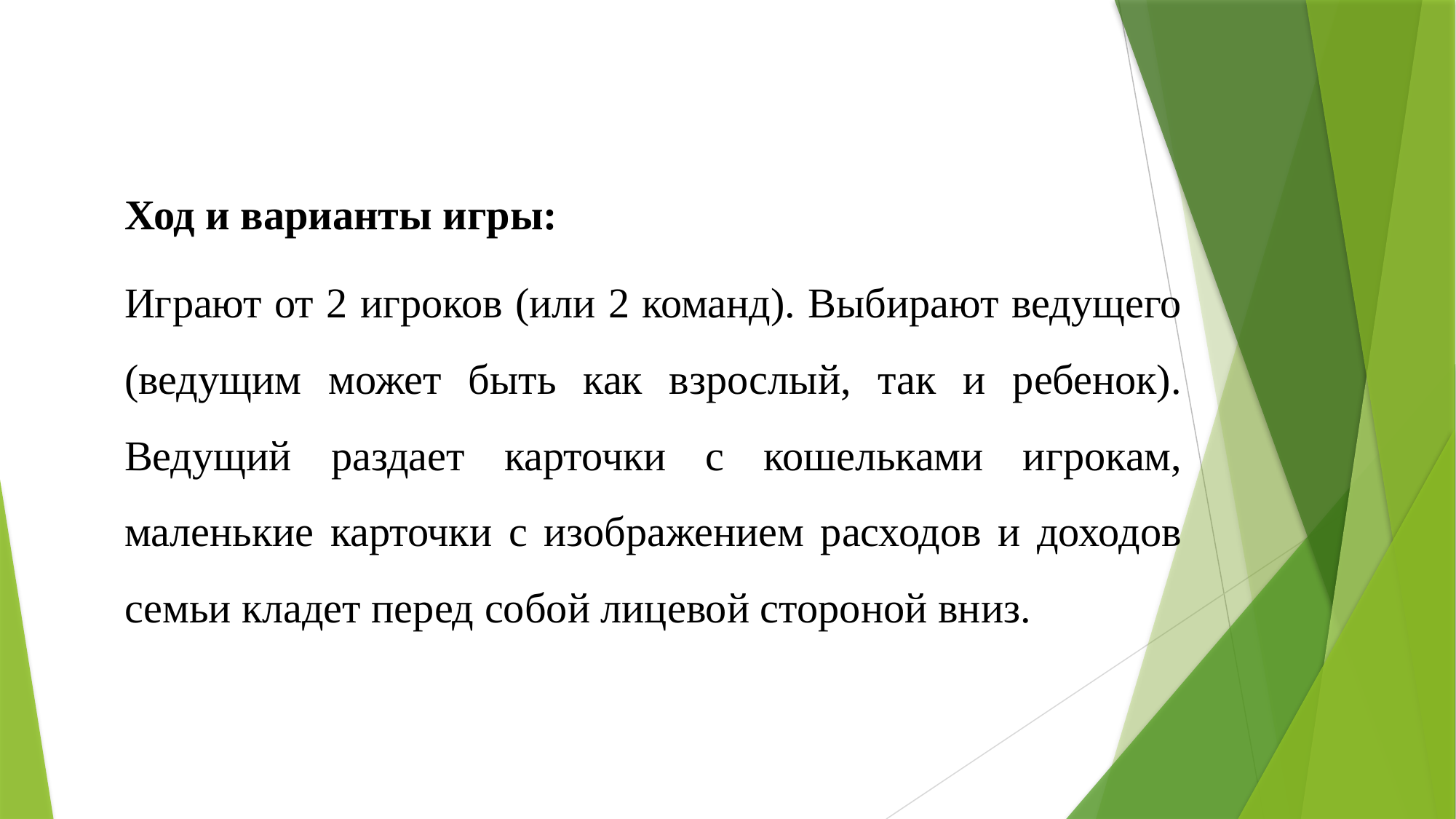

Ход и варианты игры:
Играют от 2 игроков (или 2 команд). Выбирают ведущего (ведущим может быть как взрослый, так и ребенок). Ведущий раздает карточки с кошельками игрокам, маленькие карточки с изображением расходов и доходов семьи кладет перед собой лицевой стороной вниз.